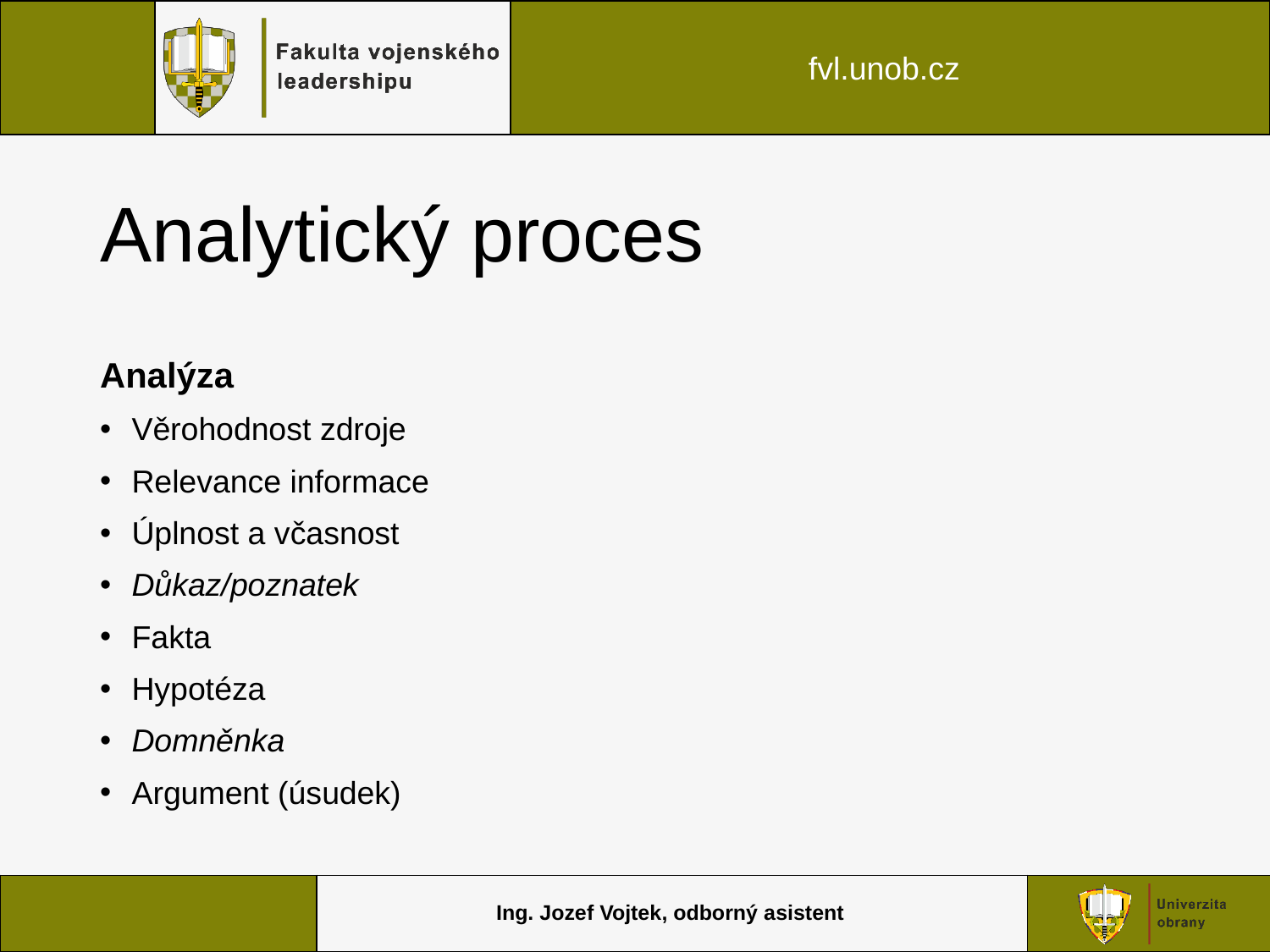

# Analytický proces
Analýza
Věrohodnost zdroje
Relevance informace
Úplnost a včasnost
Důkaz/poznatek
Fakta
Hypotéza
Domněnka
Argument (úsudek)
Ing. Jozef Vojtek, odborný asistent